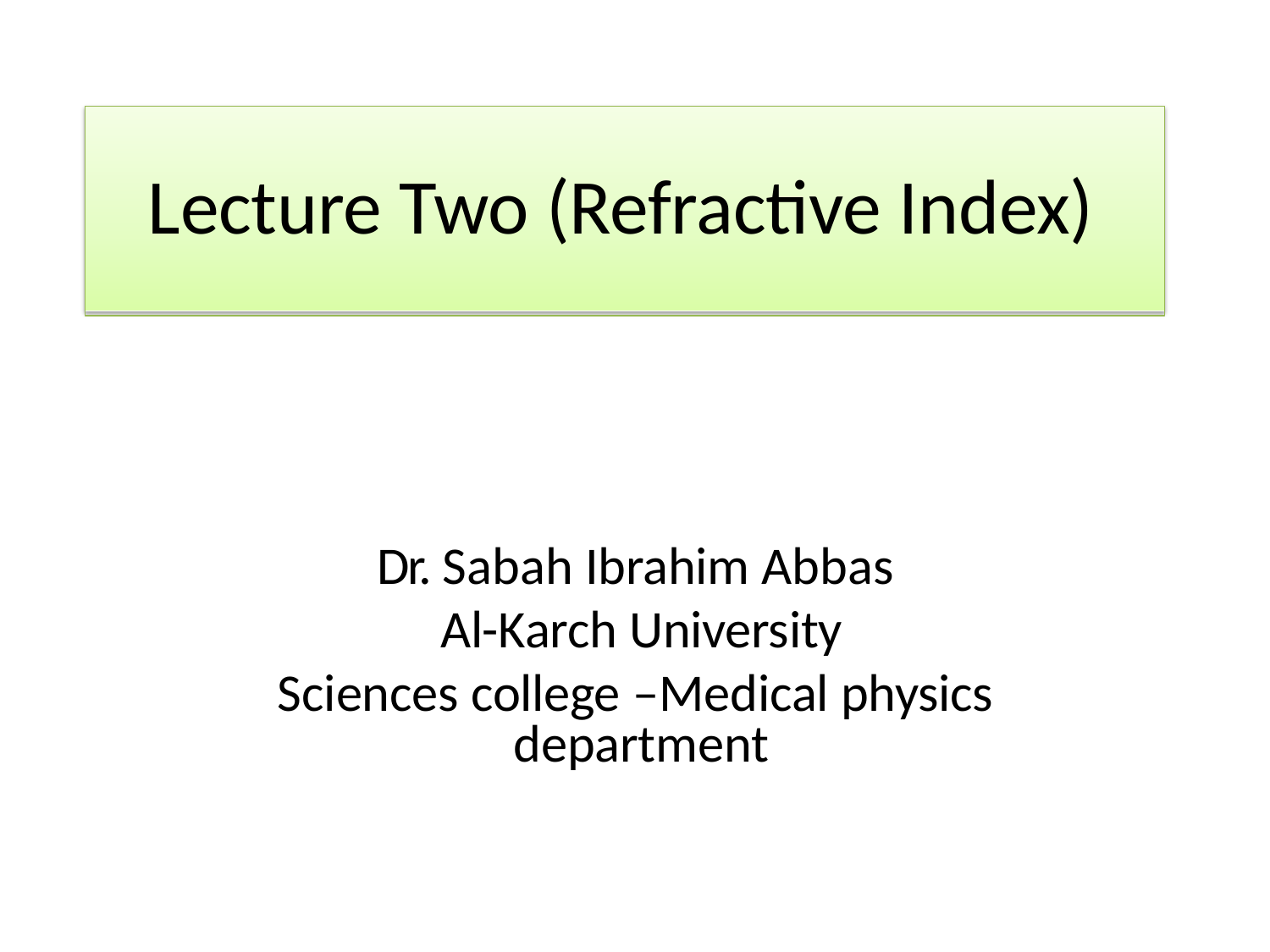

# Lecture Two (Refractive Index)

Dr. Sabah Ibrahim Abbas  Al-Karch University
Sciences college –Medical physics  department